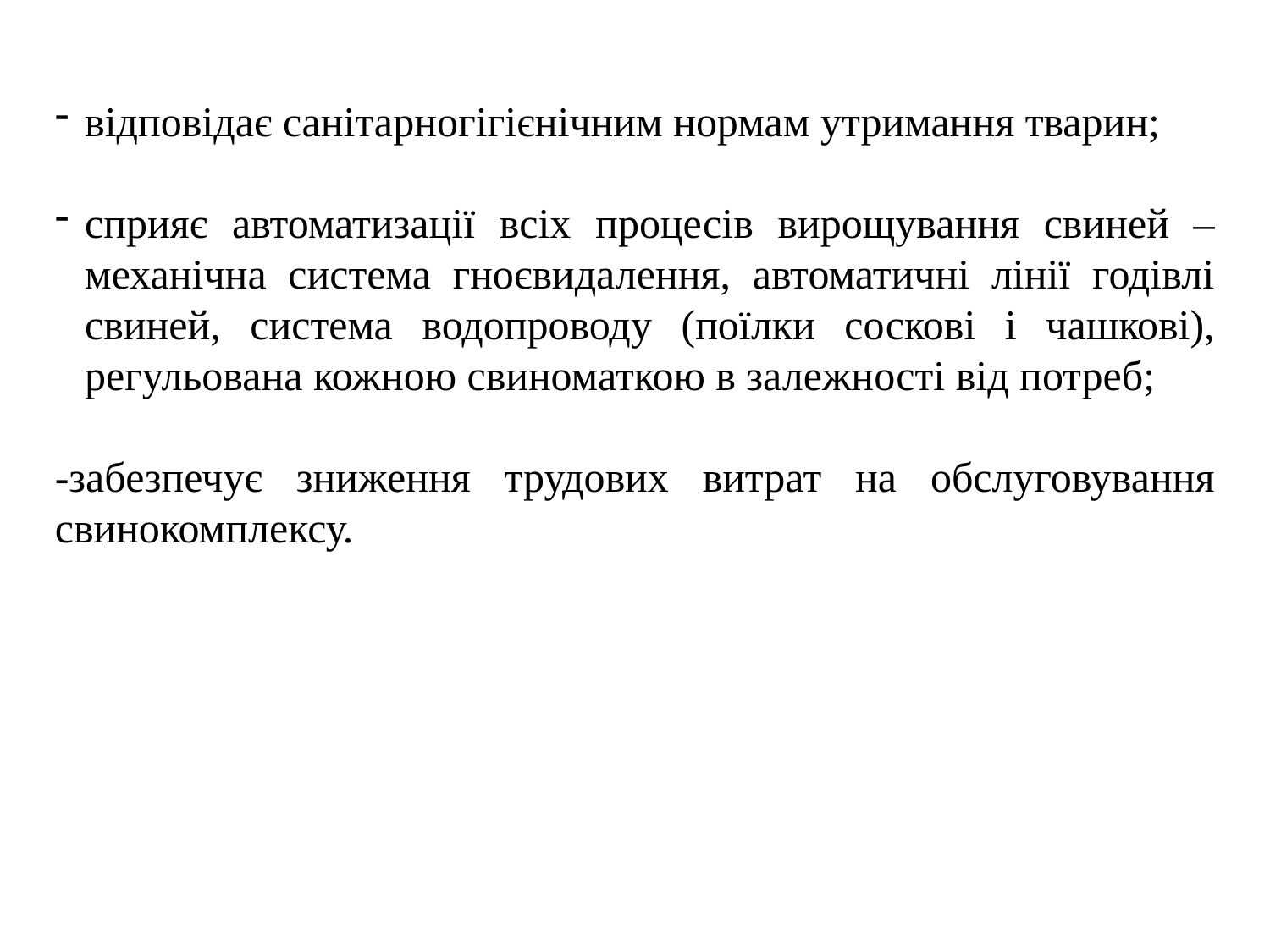

відповідає санітарно­гігієнічним нормам утримання тварин;

сприяє автоматизації всіх процесів вирощування свиней – механічна система гноєвидалення, автоматичні лінії годівлі свиней, система водопроводу (поїлки соскові і чашкові), регульована кожною свиноматкою в залежності від потреб;

-забезпечує зниження трудових витрат на обслуговування свинокомплексу.